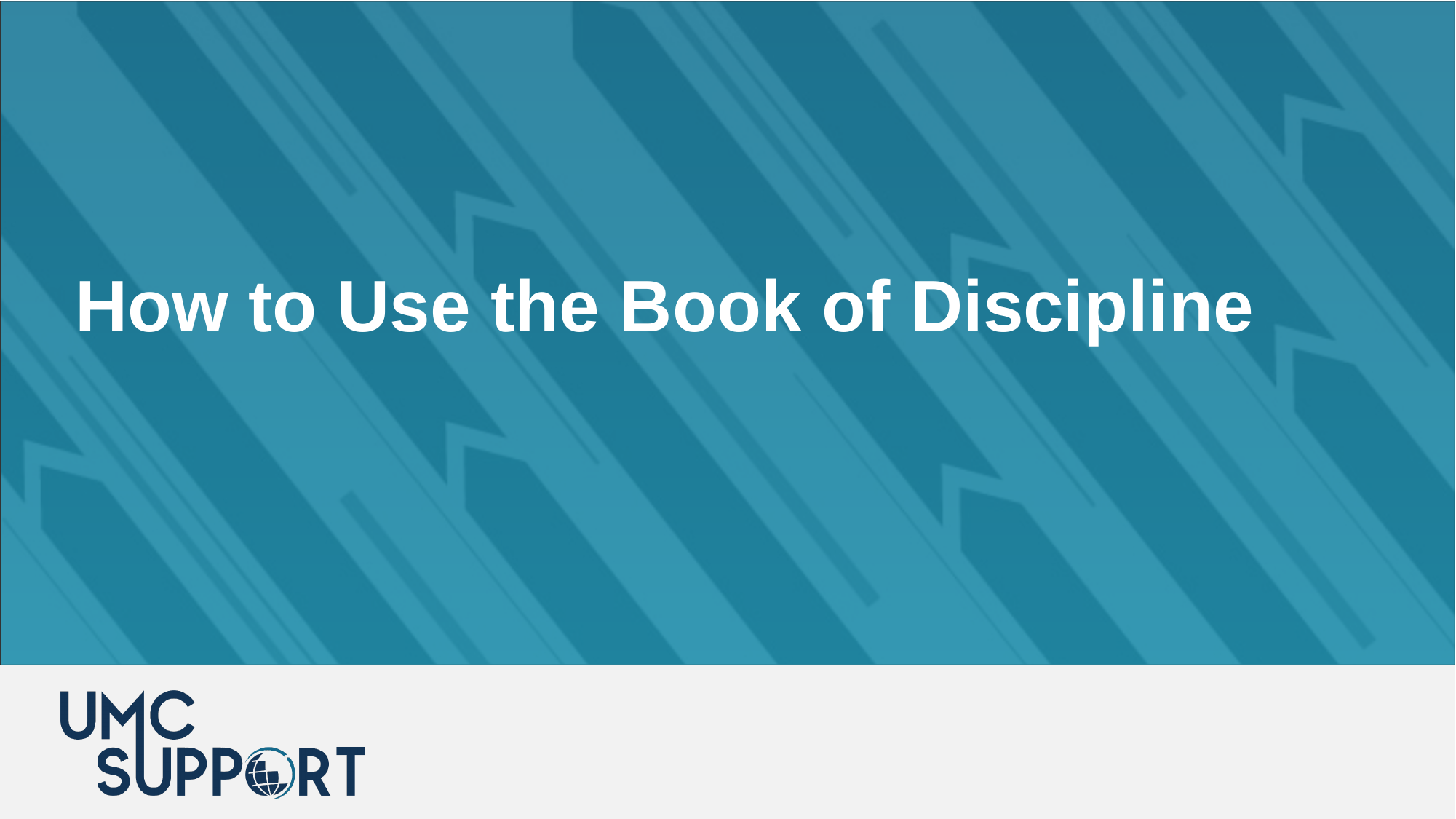

How to Use the Book of Discipline